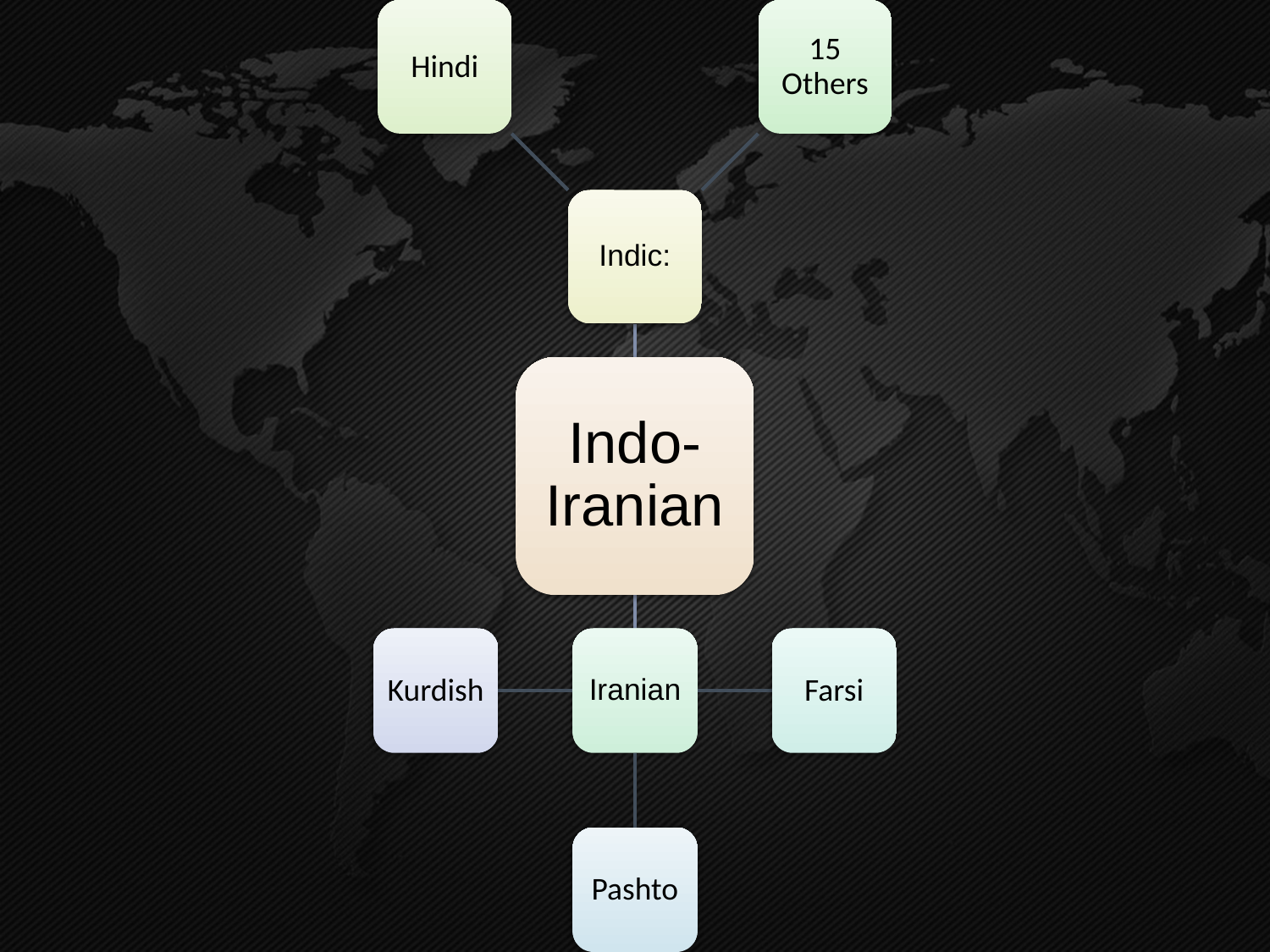

Indo-Iranian
Indic:
Hindi
15 Others
Iranian
Farsi
Pashto
Kurdish